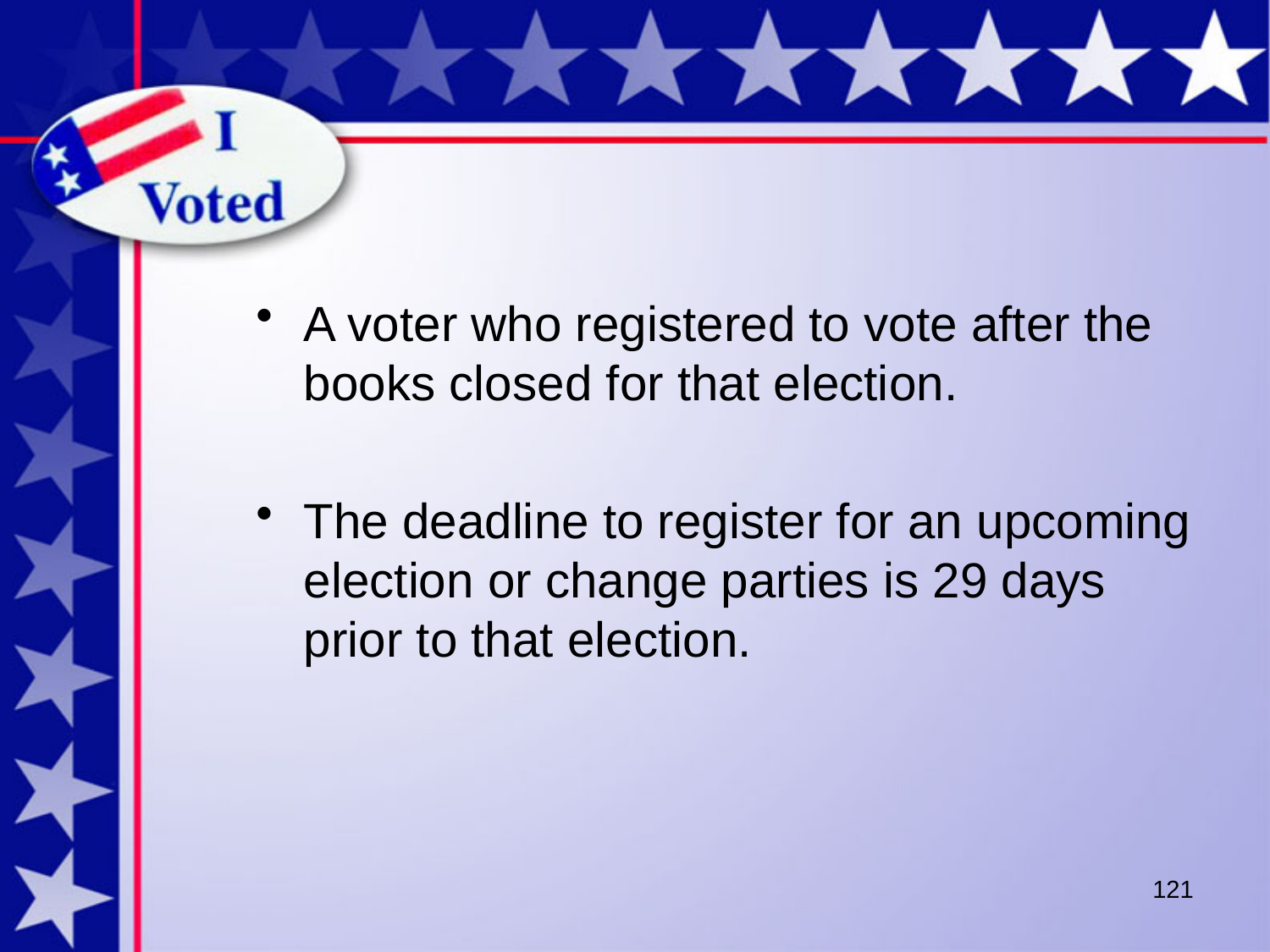

#
A voter who registered to vote after the books closed for that election.

The deadline to register for an upcoming election or change parties is 29 days prior to that election.
121